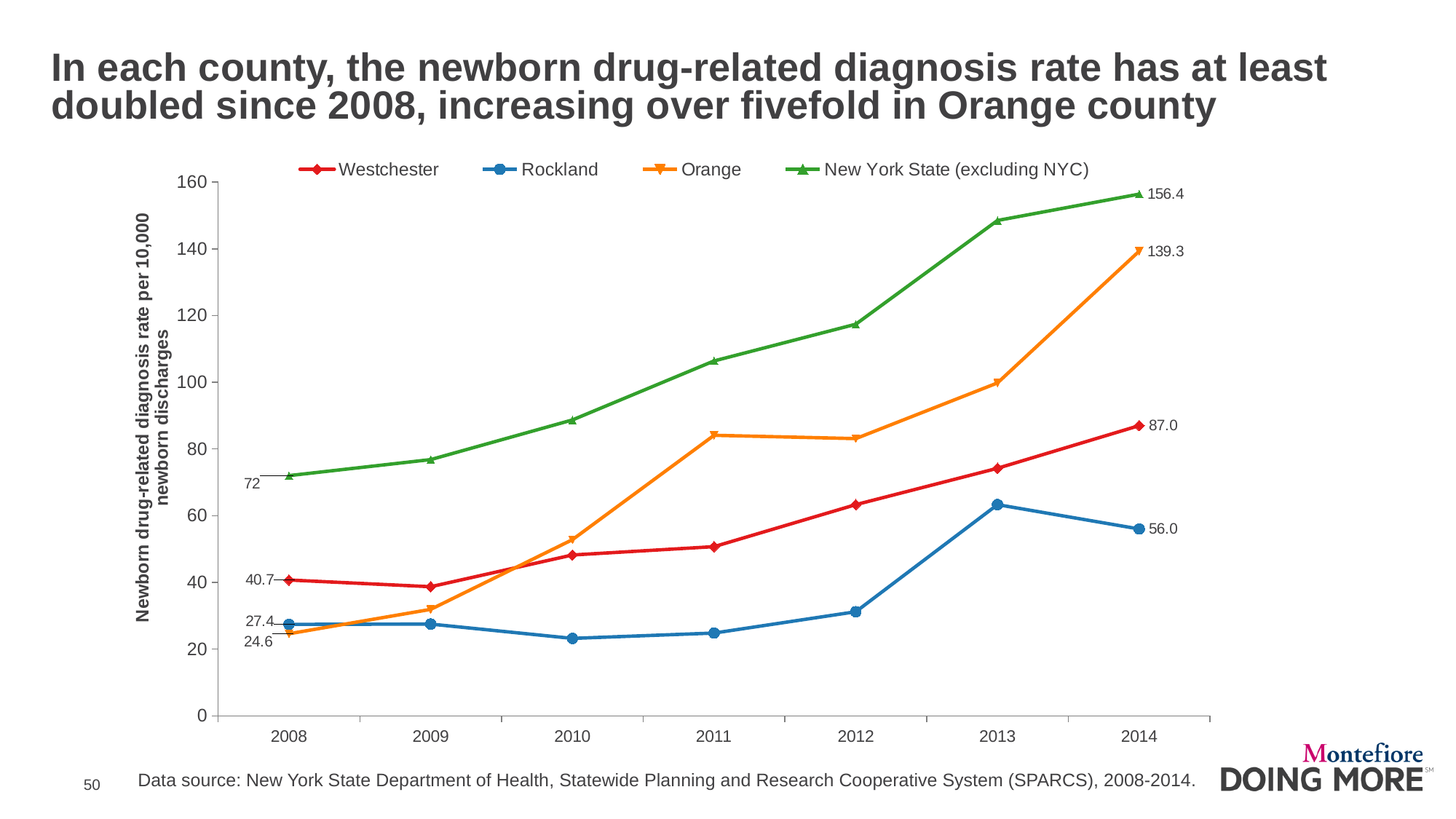

In each county, the newborn drug-related diagnosis rate has at least doubled since 2008, increasing over fivefold in Orange county

### Chart

| Category | Westchester | Rockland | Orange | New York State (excluding NYC) |
|---|---|---|---|---|
| 2008 | 40.7 | 27.4 | 24.6 | 72.0 |
| 2009 | 38.7 | 27.5 | 31.9 | 76.8 |
| 2010 | 48.2 | 23.2 | 52.8 | 88.7 |
| 2011 | 50.7 | 24.8 | 84.1 | 106.4 |
| 2012 | 63.3 | 31.2 | 83.1 | 117.4 |
| 2013 | 74.2 | 63.3 | 99.8 | 148.5 |
| 2014 | 87.0 | 56.0 | 139.3 | 156.4 |
Data source: New York State Department of Health, Statewide Planning and Research Cooperative System (SPARCS), 2008-2014.